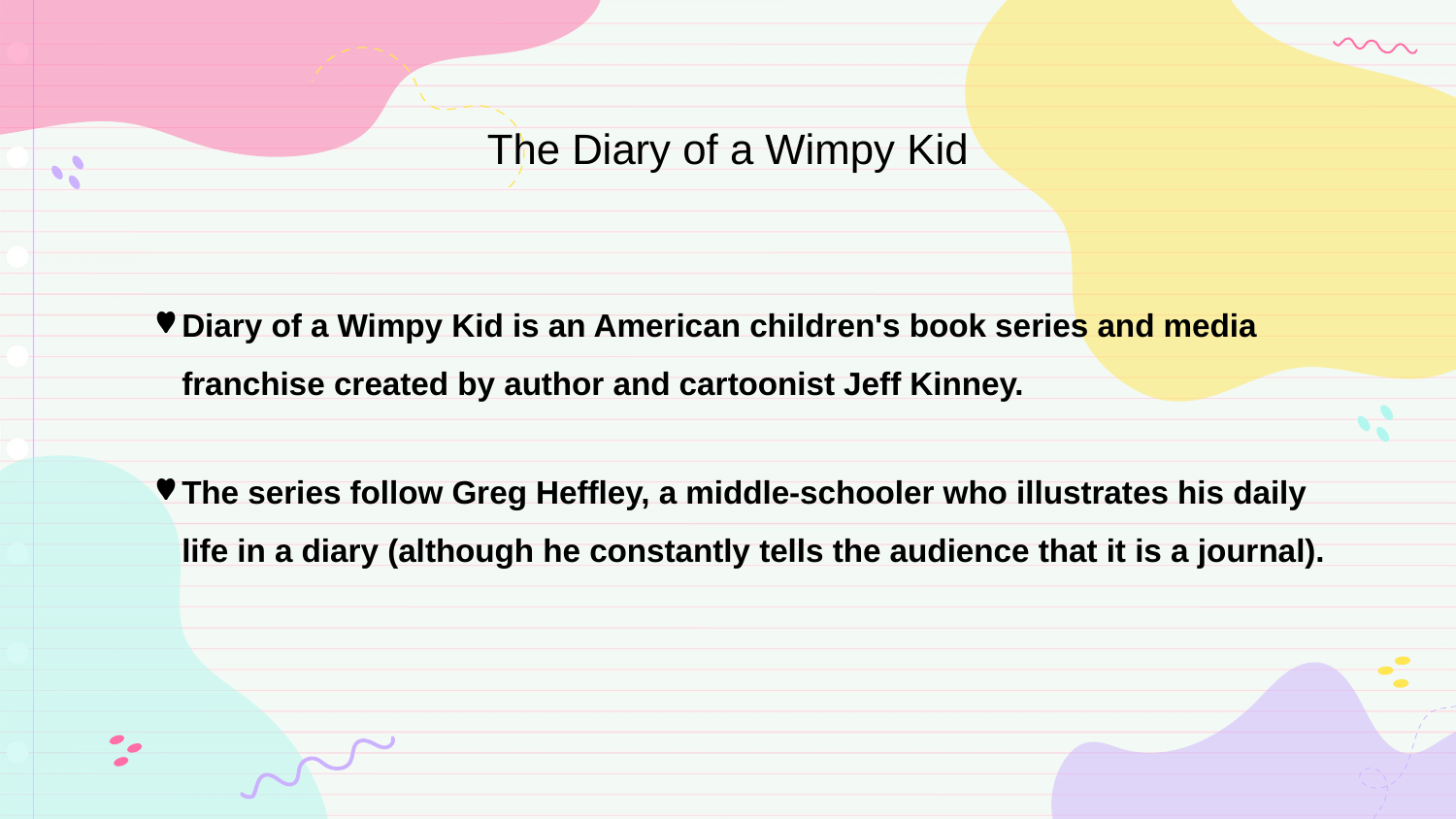

# The Diary of a Wimpy Kid
Diary of a Wimpy Kid is an American children's book series and media franchise created by author and cartoonist Jeff Kinney.

The series follow Greg Heffley, a middle-schooler who illustrates his daily life in a diary (although he constantly tells the audience that it is a journal).